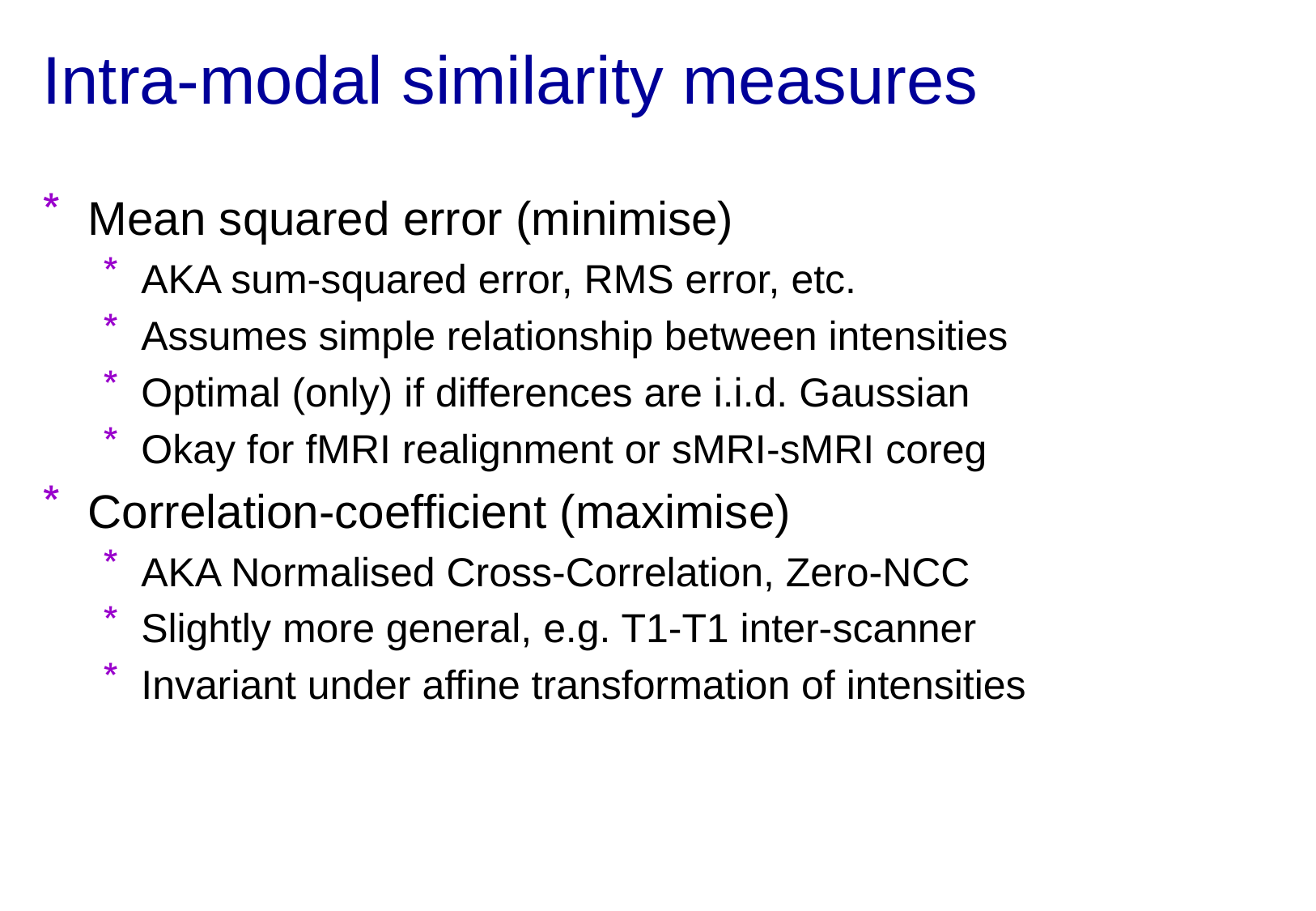

# Intra-modal similarity measures
Mean squared error (minimise)
AKA sum-squared error, RMS error, etc.
Assumes simple relationship between intensities
Optimal (only) if differences are i.i.d. Gaussian
Okay for fMRI realignment or sMRI-sMRI coreg
Correlation-coefficient (maximise)
AKA Normalised Cross-Correlation, Zero-NCC
Slightly more general, e.g. T1-T1 inter-scanner
Invariant under affine transformation of intensities